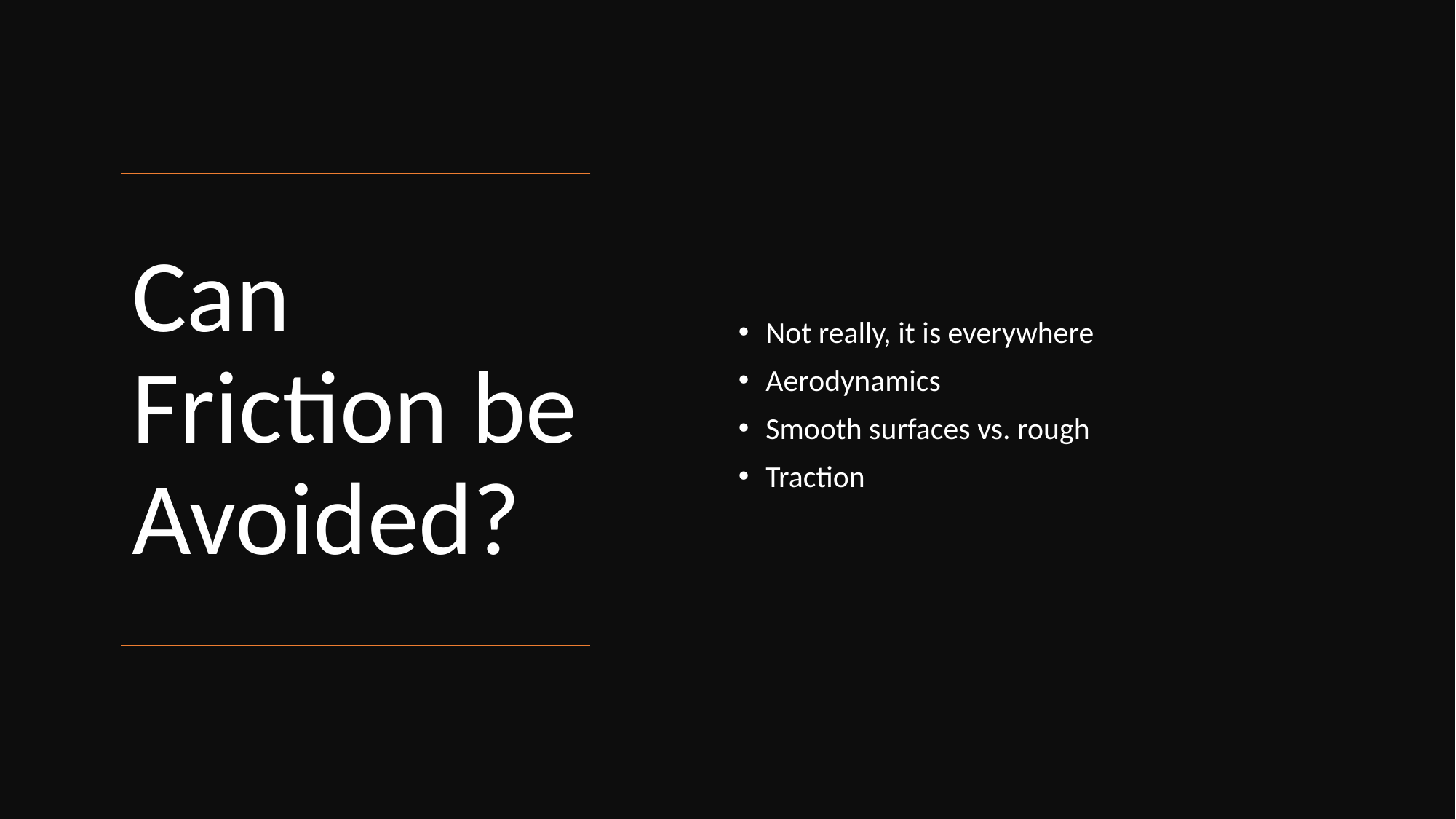

Not really, it is everywhere
Aerodynamics
Smooth surfaces vs. rough
Traction
# Can Friction be Avoided?